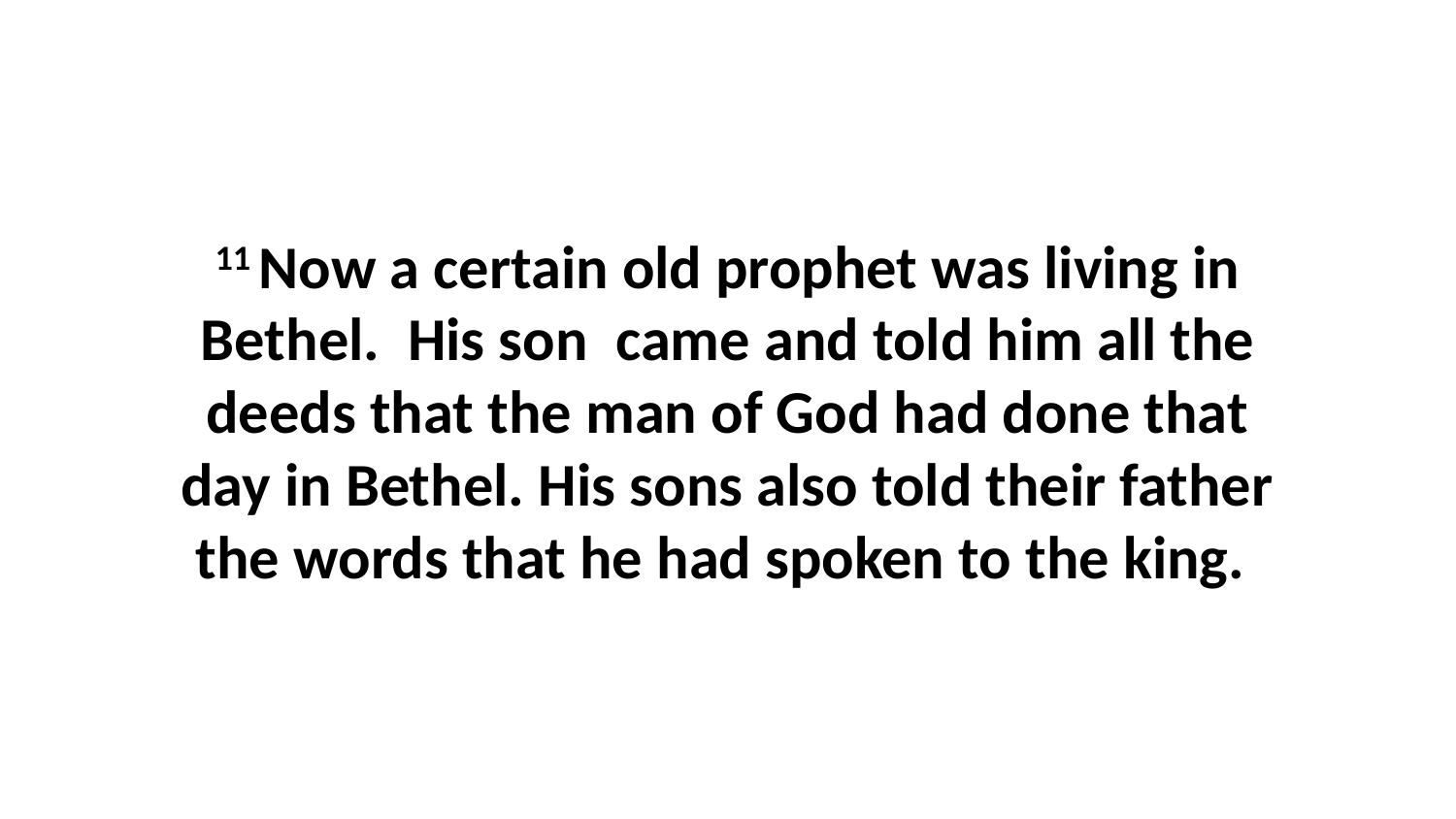

11 Now a certain old prophet was living in Bethel.  His son  came and told him all the deeds that the man of God had done that day in Bethel. His sons also told their father the words that he had spoken to the king.